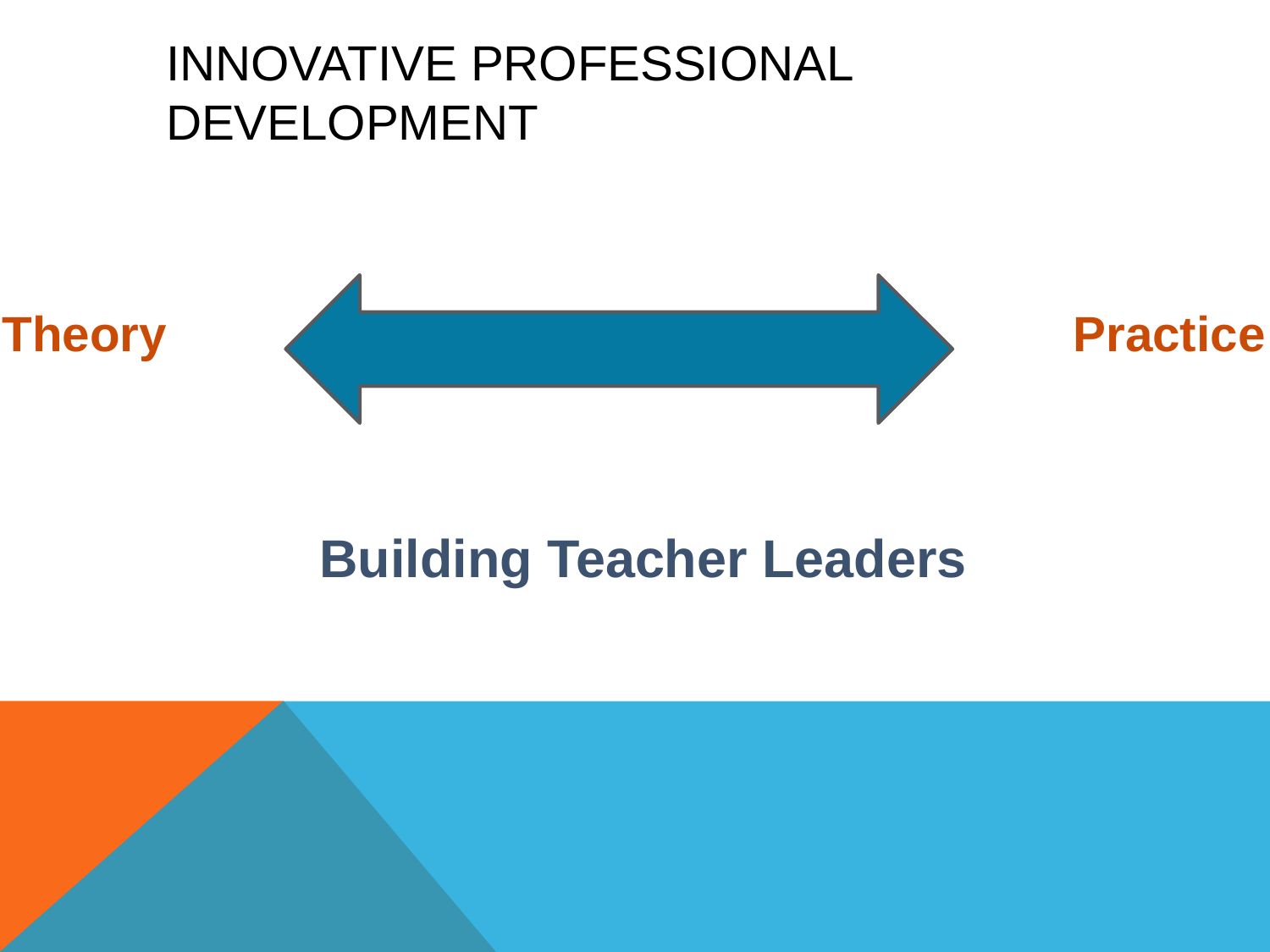

# INNOVATIVE PROFESSIONAL DEVELOPMENT

Theory                                                                  Practice
Building Teacher Leaders